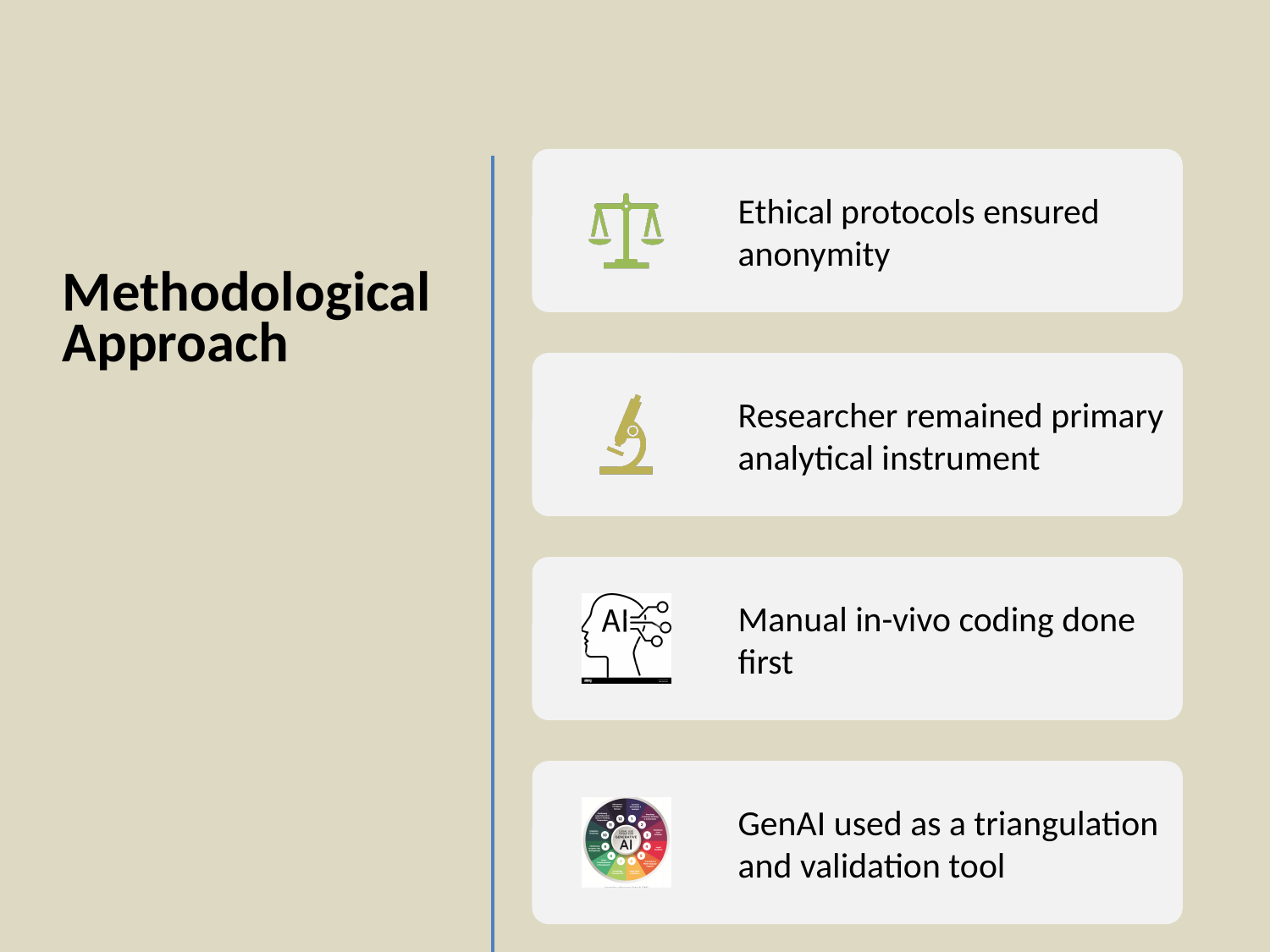

Methodological Approach

Ethical protocols ensured anonymity
Researcher remained primary analytical instrument
Manual in-vivo coding done first
GenAI used as a triangulation and validation tool